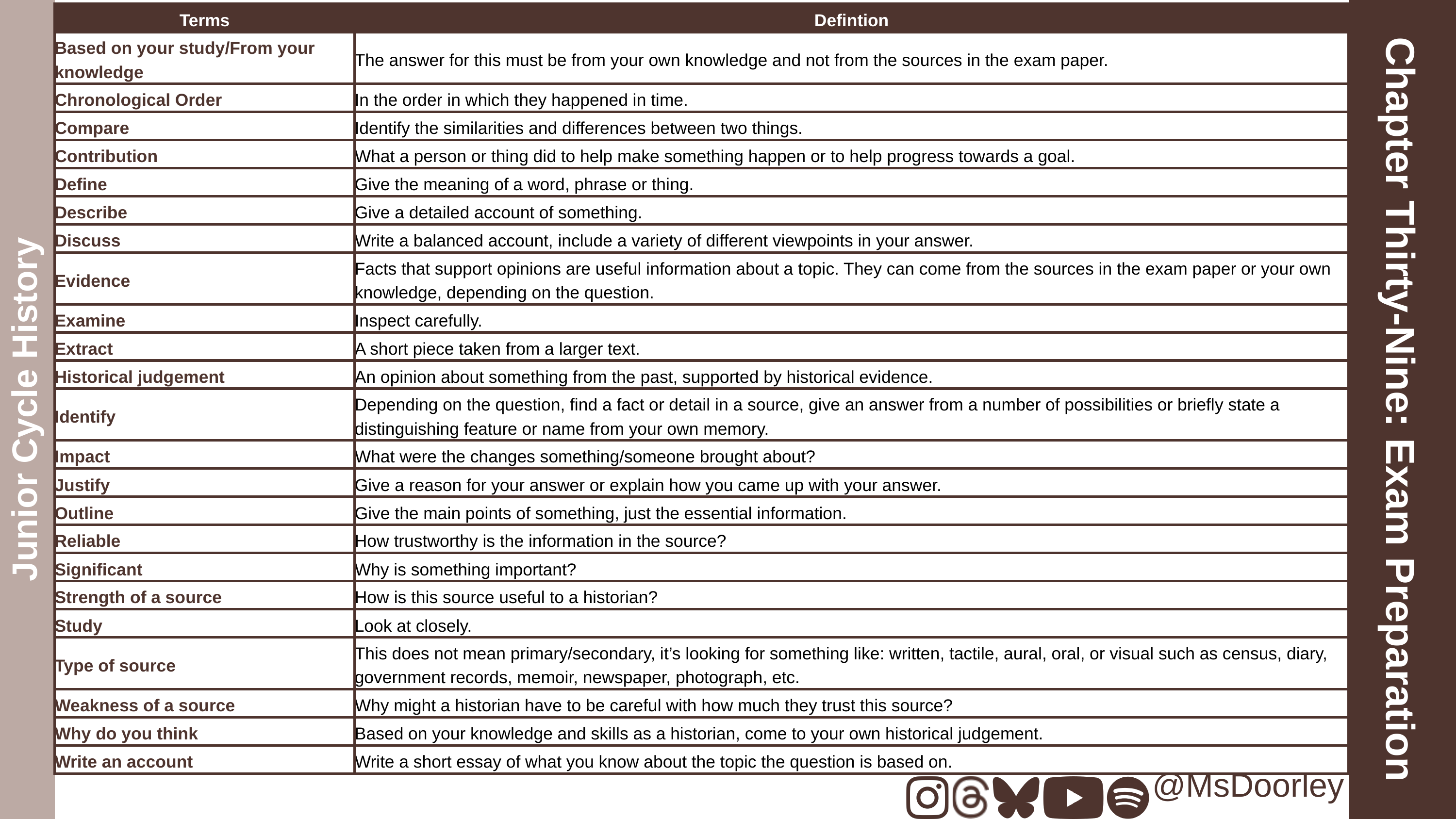

| Terms | Defintion |
| --- | --- |
| Based on your study/From your knowledge | The answer for this must be from your own knowledge and not from the sources in the exam paper. |
| Chronological Order | In the order in which they happened in time. |
| Compare | Identify the similarities and differences between two things. |
| Contribution | What a person or thing did to help make something happen or to help progress towards a goal. |
| Define | Give the meaning of a word, phrase or thing. |
| Describe | Give a detailed account of something. |
| Discuss | Write a balanced account, include a variety of different viewpoints in your answer. |
| Evidence | Facts that support opinions are useful information about a topic. They can come from the sources in the exam paper or your own knowledge, depending on the question. |
| Examine | Inspect carefully. |
| Extract | A short piece taken from a larger text. |
| Historical judgement | An opinion about something from the past, supported by historical evidence. |
| Identify | Depending on the question, find a fact or detail in a source, give an answer from a number of possibilities or briefly state a distinguishing feature or name from your own memory. |
| Impact | What were the changes something/someone brought about? |
| Justify | Give a reason for your answer or explain how you came up with your answer. |
| Outline | Give the main points of something, just the essential information. |
| Reliable | How trustworthy is the information in the source? |
| Significant | Why is something important? |
| Strength of a source | How is this source useful to a historian? |
| Study | Look at closely. |
| Type of source | This does not mean primary/secondary, it’s looking for something like: written, tactile, aural, oral, or visual such as census, diary, government records, memoir, newspaper, photograph, etc. |
| Weakness of a source | Why might a historian have to be careful with how much they trust this source? |
| Why do you think | Based on your knowledge and skills as a historian, come to your own historical judgement. |
| Write an account | Write a short essay of what you know about the topic the question is based on. |
Chapter Thirty-Nine: Exam Preparation

Junior Cycle History

@MsDoorley